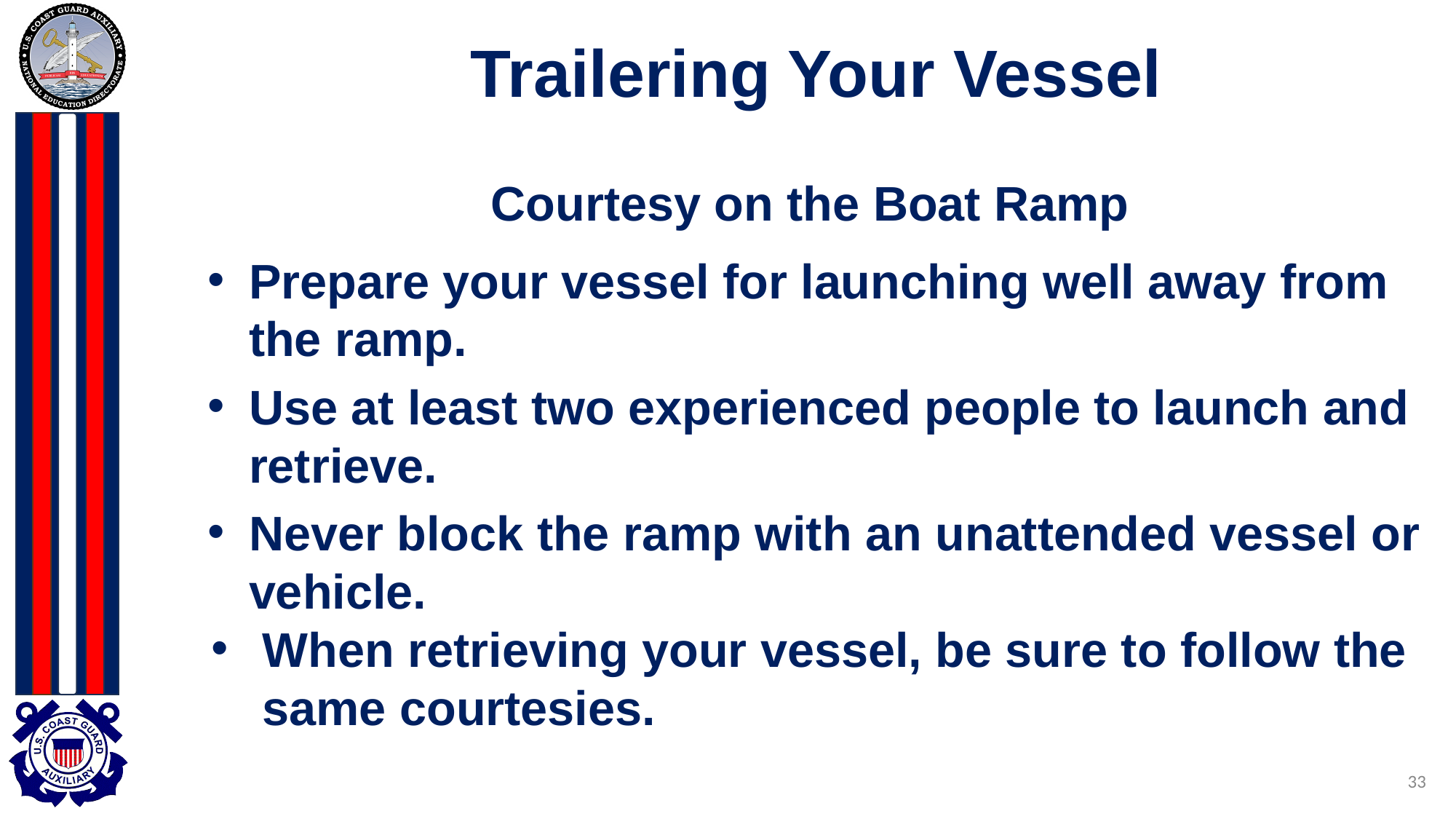

# Trailering Your Vessel
Courtesy on the Boat Ramp
Prepare your vessel for launching well away from the ramp.
Use at least two experienced people to launch and retrieve.
Never block the ramp with an unattended vessel or vehicle.
When retrieving your vessel, be sure to follow the same courtesies.
33